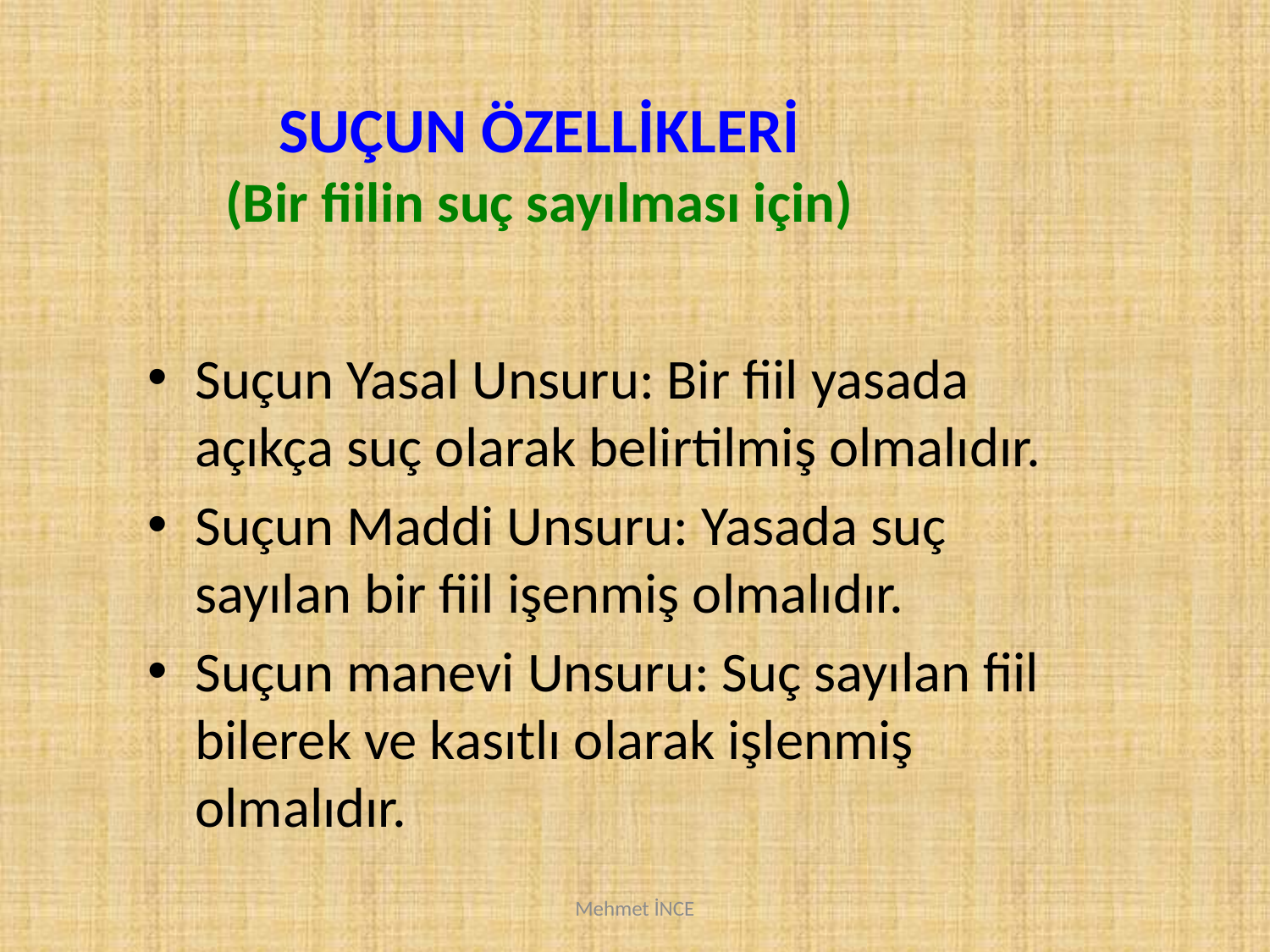

SUÇUN ÖZELLİKLERİ
(Bir fiilin suç sayılması için)
Suçun Yasal Unsuru: Bir fiil yasada açıkça suç olarak belirtilmiş olmalıdır.
Suçun Maddi Unsuru: Yasada suç sayılan bir fiil işenmiş olmalıdır.
Suçun manevi Unsuru: Suç sayılan fiil bilerek ve kasıtlı olarak işlenmiş olmalıdır.
Mehmet İNCE